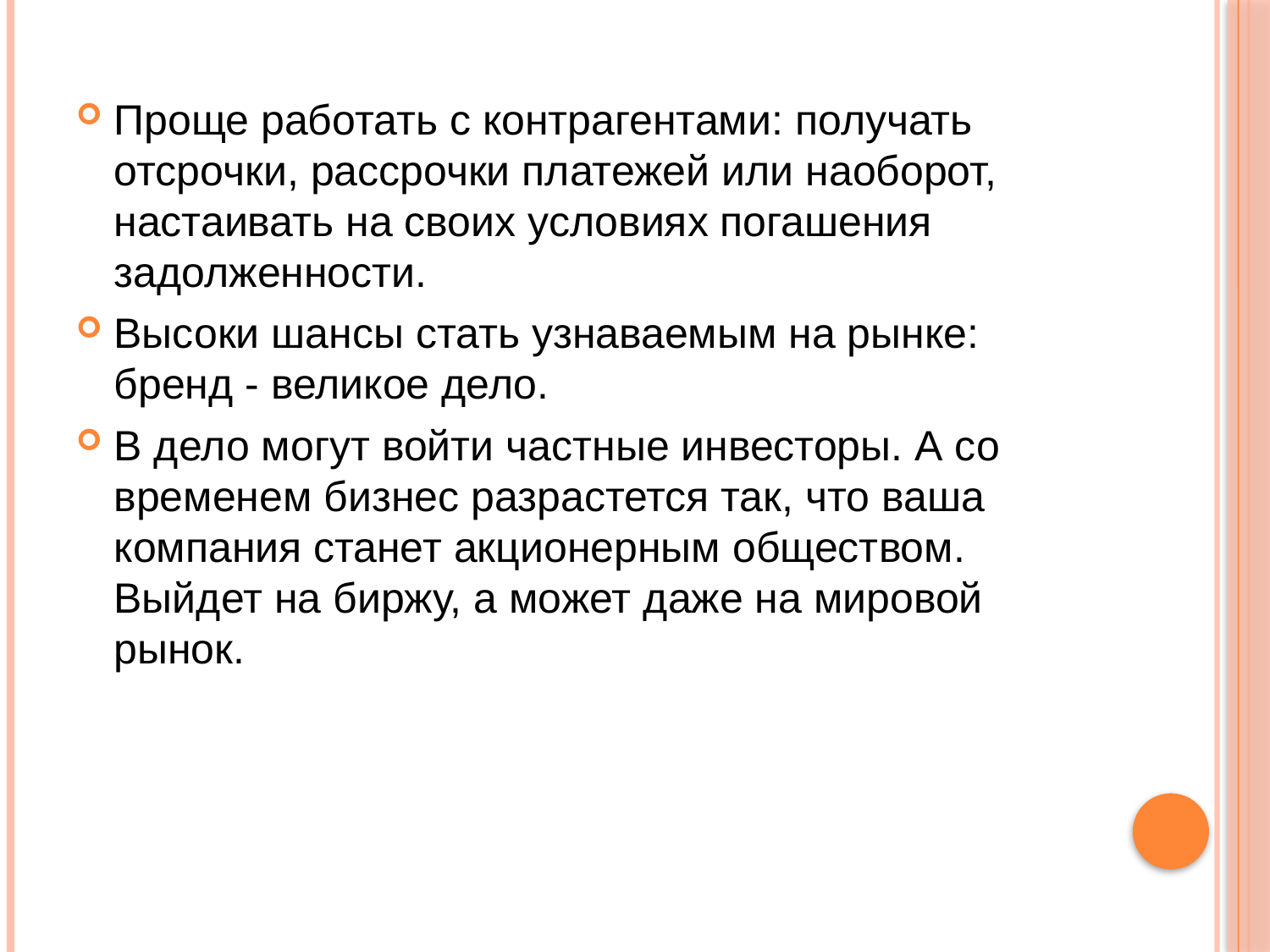

Проще работать с контрагентами: получать отсрочки, рассрочки платежей или наоборот, настаивать на своих условиях погашения задолженности.
Высоки шансы стать узнаваемым на рынке: бренд - великое дело.
В дело могут войти частные инвесторы. А со временем бизнес разрастется так, что ваша компания станет акционерным обществом. Выйдет на биржу, а может даже на мировой рынок.